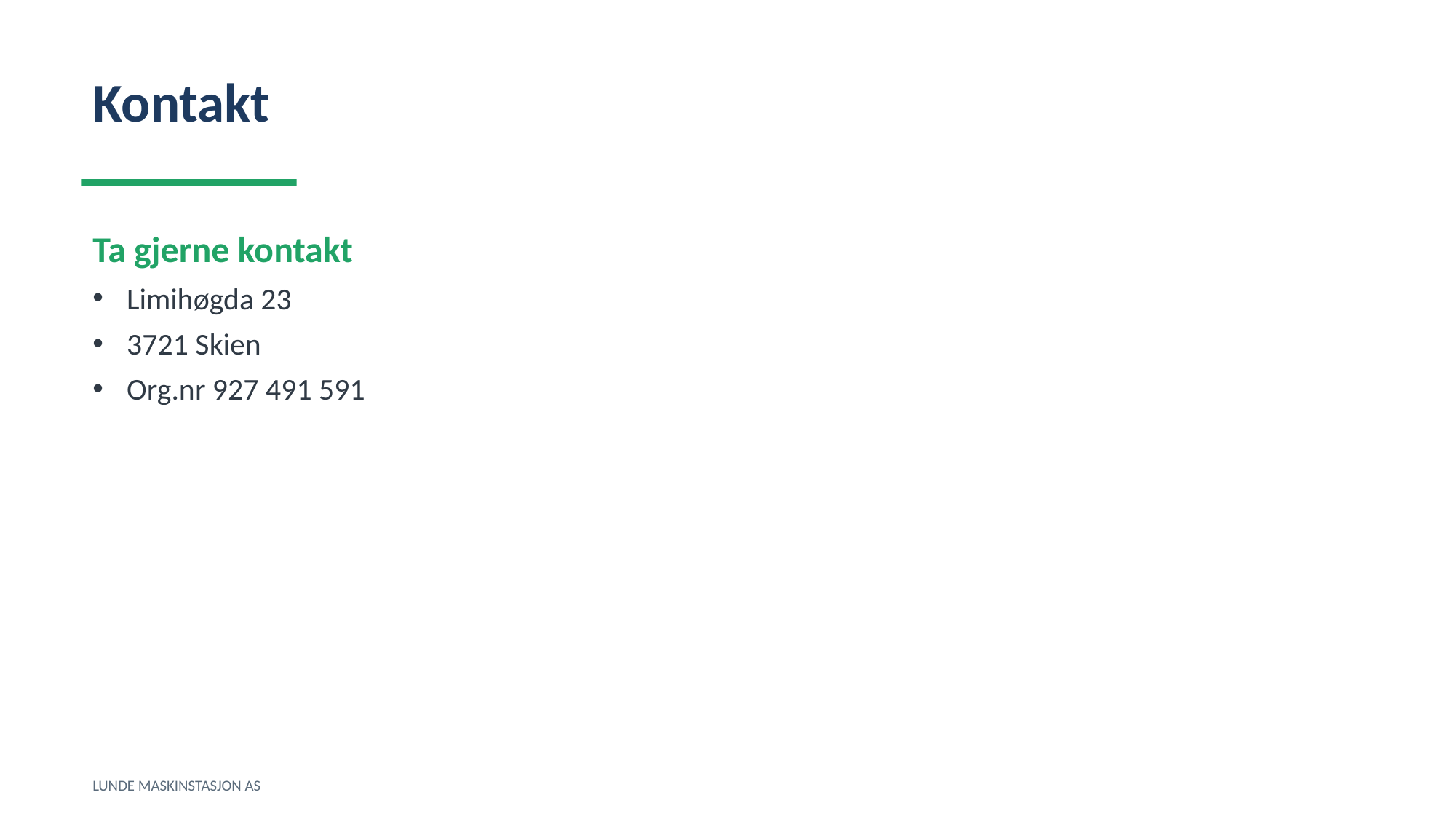

Kontakt

Ta gjerne kontakt
Limihøgda 23
3721 Skien
Org.nr 927 491 591
LUNDE MASKINSTASJON AS